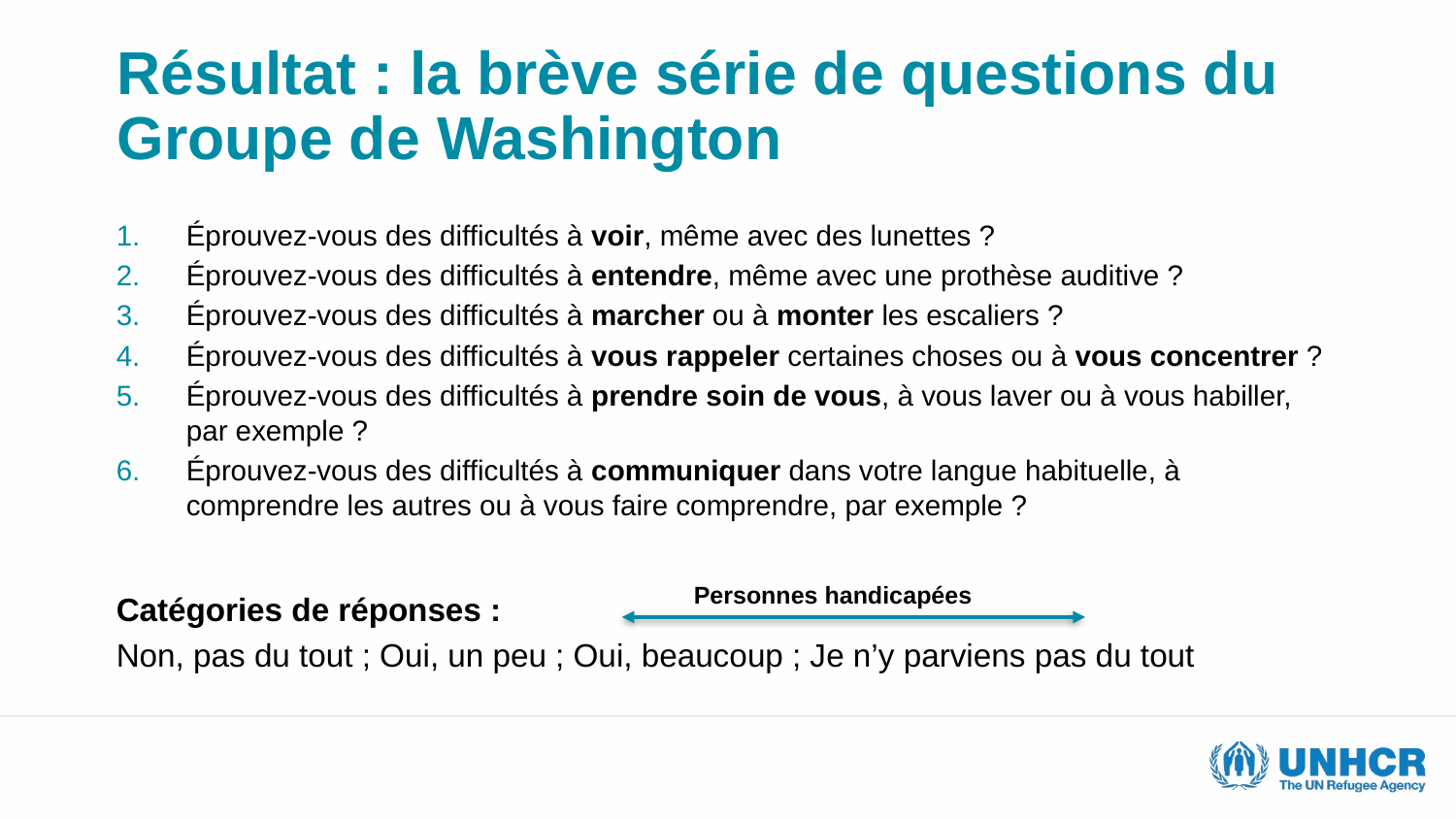

# Résultat : la brève série de questions du Groupe de Washington
Éprouvez-vous des difficultés à voir, même avec des lunettes ?
Éprouvez-vous des difficultés à entendre, même avec une prothèse auditive ?
Éprouvez-vous des difficultés à marcher ou à monter les escaliers ?
Éprouvez-vous des difficultés à vous rappeler certaines choses ou à vous concentrer ?
Éprouvez-vous des difficultés à prendre soin de vous, à vous laver ou à vous habiller, par exemple ?
Éprouvez-vous des difficultés à communiquer dans votre langue habituelle, à comprendre les autres ou à vous faire comprendre, par exemple ?
Personnes handicapées
Catégories de réponses :
Non, pas du tout ; Oui, un peu ; Oui, beaucoup ; Je n’y parviens pas du tout